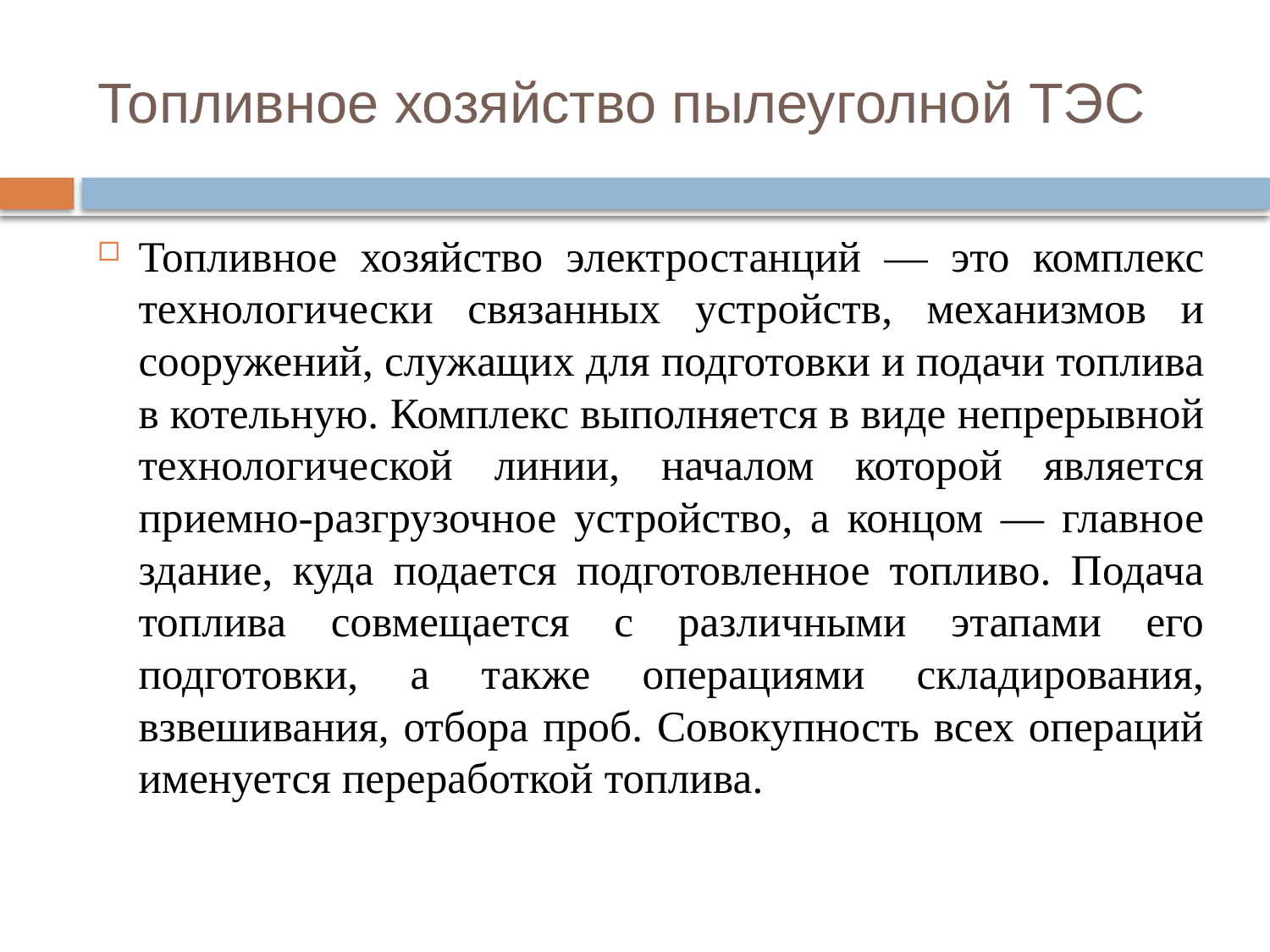

# Топливное хозяйство пылеуголной ТЭС
Топливное хозяйство электростанций — это комплекс технологически связанных устройств, механизмов и сооружений, служащих для подготовки и подачи топлива в котельную. Комплекс выполняется в виде непрерывной технологической линии, началом которой является приемно-разгрузочное устройство, а концом — главное здание, куда подается подготовленное топливо. Подача топлива совмещается с различными этапами его подготовки, а также операциями складирования, взвешивания, отбора проб. Совокупность всех операций именуется переработкой топлива.